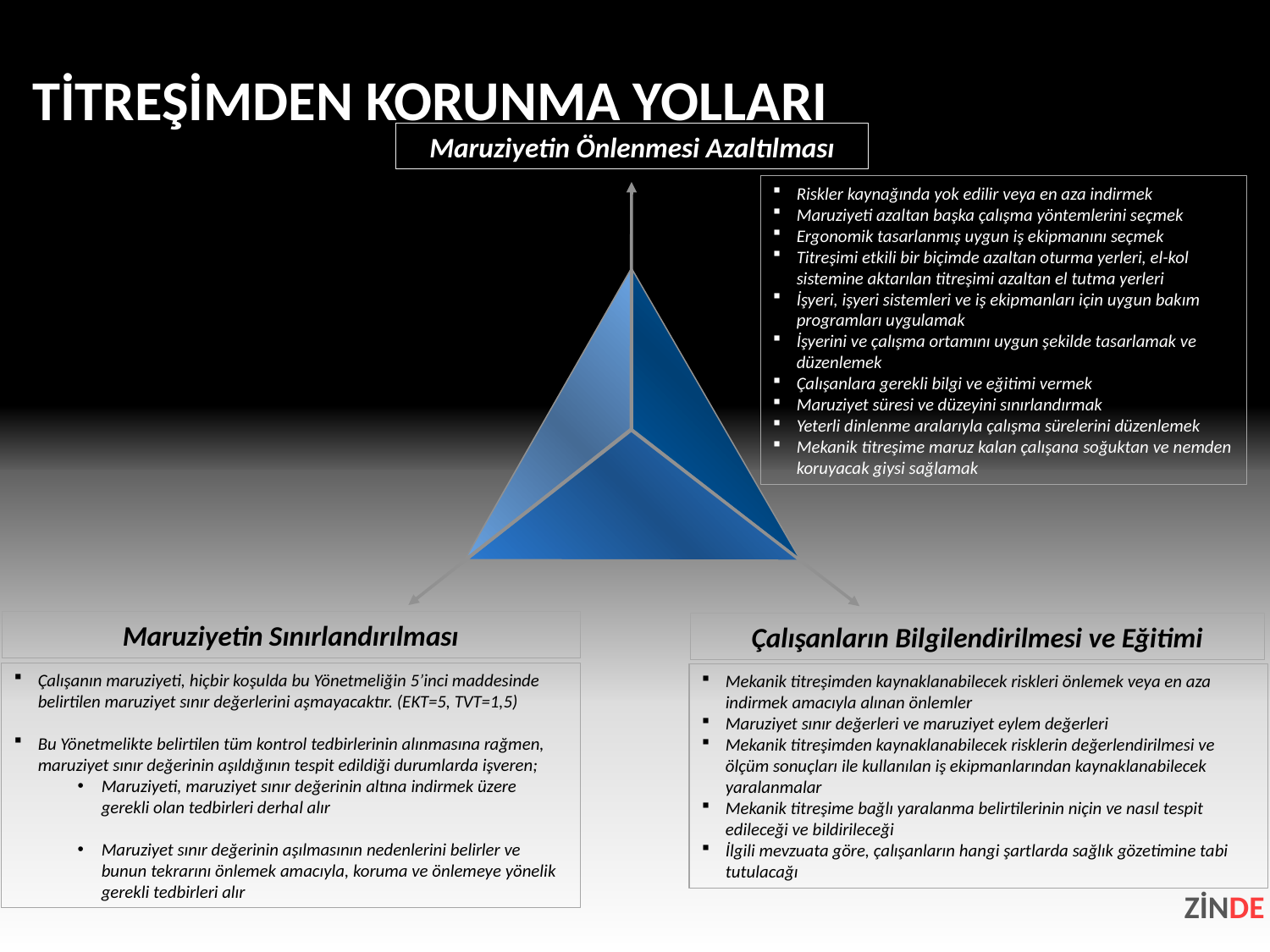

TİTREŞİMDEN KORUNMA YOLLARI
Maruziyetin Önlenmesi Azaltılması
Riskler kaynağında yok edilir veya en aza indirmek
Maruziyeti azaltan başka çalışma yöntemlerini seçmek
Ergonomik tasarlanmış uygun iş ekipmanını seçmek
Titreşimi etkili bir biçimde azaltan oturma yerleri, el-kol sistemine aktarılan titreşimi azaltan el tutma yerleri
İşyeri, işyeri sistemleri ve iş ekipmanları için uygun bakım programları uygulamak
İşyerini ve çalışma ortamını uygun şekilde tasarlamak ve düzenlemek
Çalışanlara gerekli bilgi ve eğitimi vermek
Maruziyet süresi ve düzeyini sınırlandırmak
Yeterli dinlenme aralarıyla çalışma sürelerini düzenlemek
Mekanik titreşime maruz kalan çalışana soğuktan ve nemden koruyacak giysi sağlamak

Maruziyetin Sınırlandırılması
Çalışanların Bilgilendirilmesi ve Eğitimi
Çalışanın maruziyeti, hiçbir koşulda bu Yönetmeliğin 5’inci maddesinde belirtilen maruziyet sınır değerlerini aşmayacaktır. (EKT=5, TVT=1,5)

Bu Yönetmelikte belirtilen tüm kontrol tedbirlerinin alınmasına rağmen, maruziyet sınır değerinin aşıldığının tespit edildiği durumlarda işveren;
Maruziyeti, maruziyet sınır değerinin altına indirmek üzere gerekli olan tedbirleri derhal alır

Maruziyet sınır değerinin aşılmasının nedenlerini belirler ve bunun tekrarını önlemek amacıyla, koruma ve önlemeye yönelik gerekli tedbirleri alır
Mekanik titreşimden kaynaklanabilecek riskleri önlemek veya en aza indirmek amacıyla alınan önlemler
Maruziyet sınır değerleri ve maruziyet eylem değerleri
Mekanik titreşimden kaynaklanabilecek risklerin değerlendirilmesi ve ölçüm sonuçları ile kullanılan iş ekipmanlarından kaynaklanabilecek yaralanmalar
Mekanik titreşime bağlı yaralanma belirtilerinin niçin ve nasıl tespit edileceği ve bildirileceği
İlgili mevzuata göre, çalışanların hangi şartlarda sağlık gözetimine tabi tutulacağı
ZİNDE